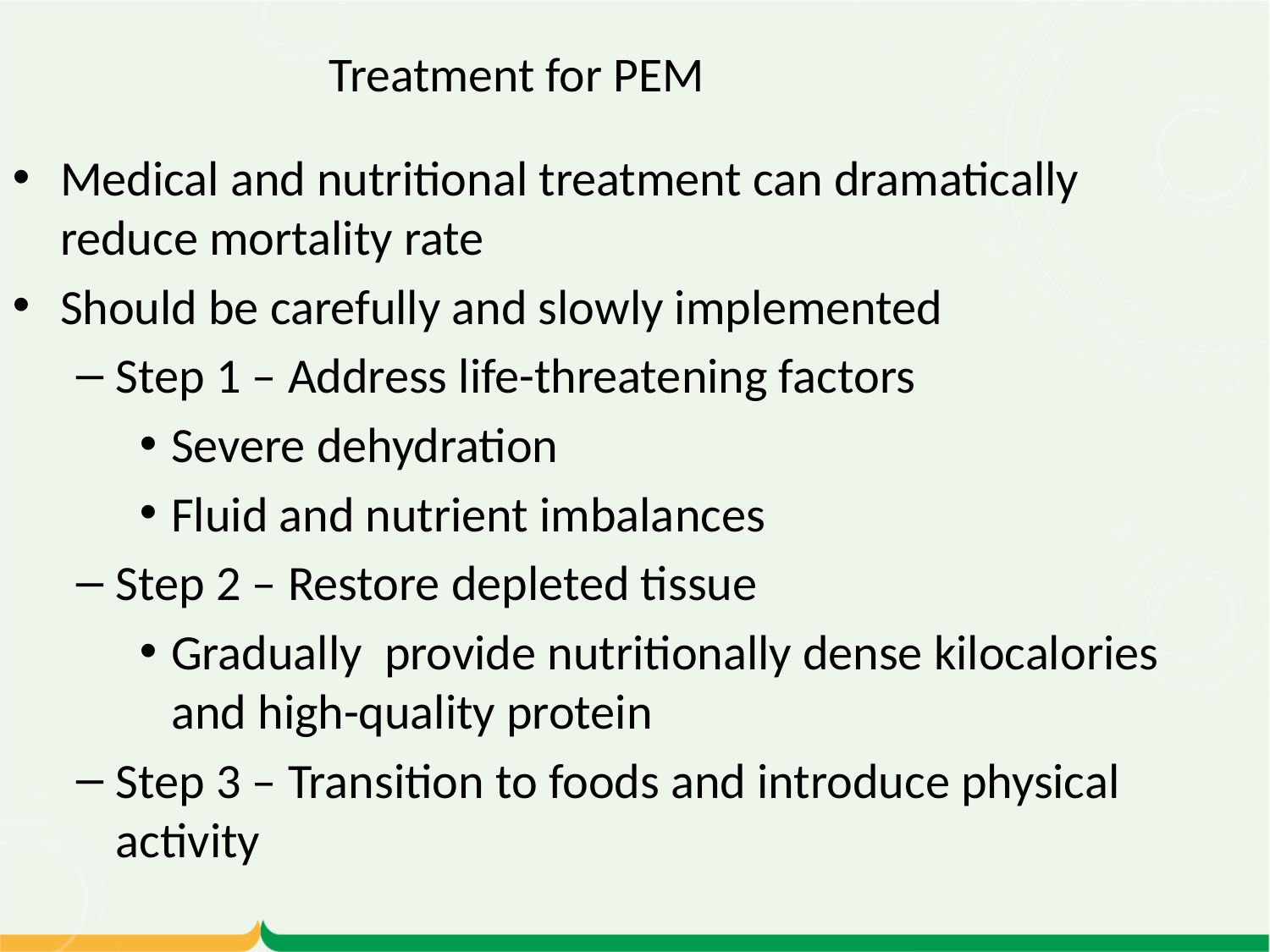

Treatment for PEM
Medical and nutritional treatment can dramatically reduce mortality rate
Should be carefully and slowly implemented
Step 1 – Address life-threatening factors
Severe dehydration
Fluid and nutrient imbalances
Step 2 – Restore depleted tissue
Gradually  provide nutritionally dense kilocalories and high-quality protein
Step 3 – Transition to foods and introduce physical activity